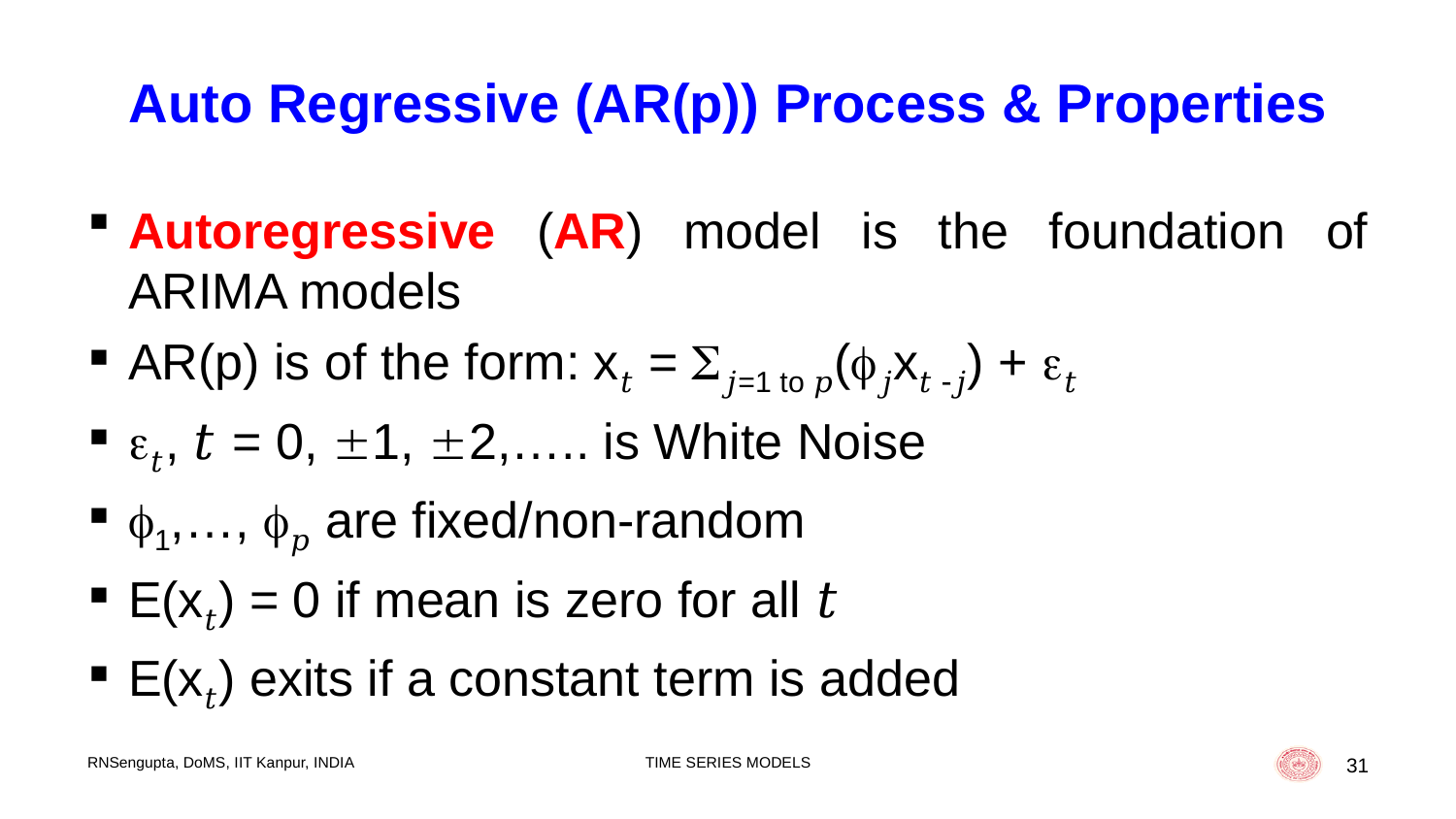

# Auto Regressive (AR(p)) Process & Properties
Autoregressive (AR) model is the foundation of ARIMA models
AR(p) is of the form: x𝑡 = Σ𝑗=1 to 𝑝(φ𝑗x𝑡 −𝑗) + ε𝑡
ε𝑡, 𝑡 = 0, ±1, ±2,….. is White Noise
φ1,…, φ𝑝 are fixed/non-random
E(x𝑡) = 0 if mean is zero for all 𝑡
E(x𝑡) exits if a constant term is added
RNSengupta, DoMS, IIT Kanpur, INDIA
TIME SERIES MODELS
31